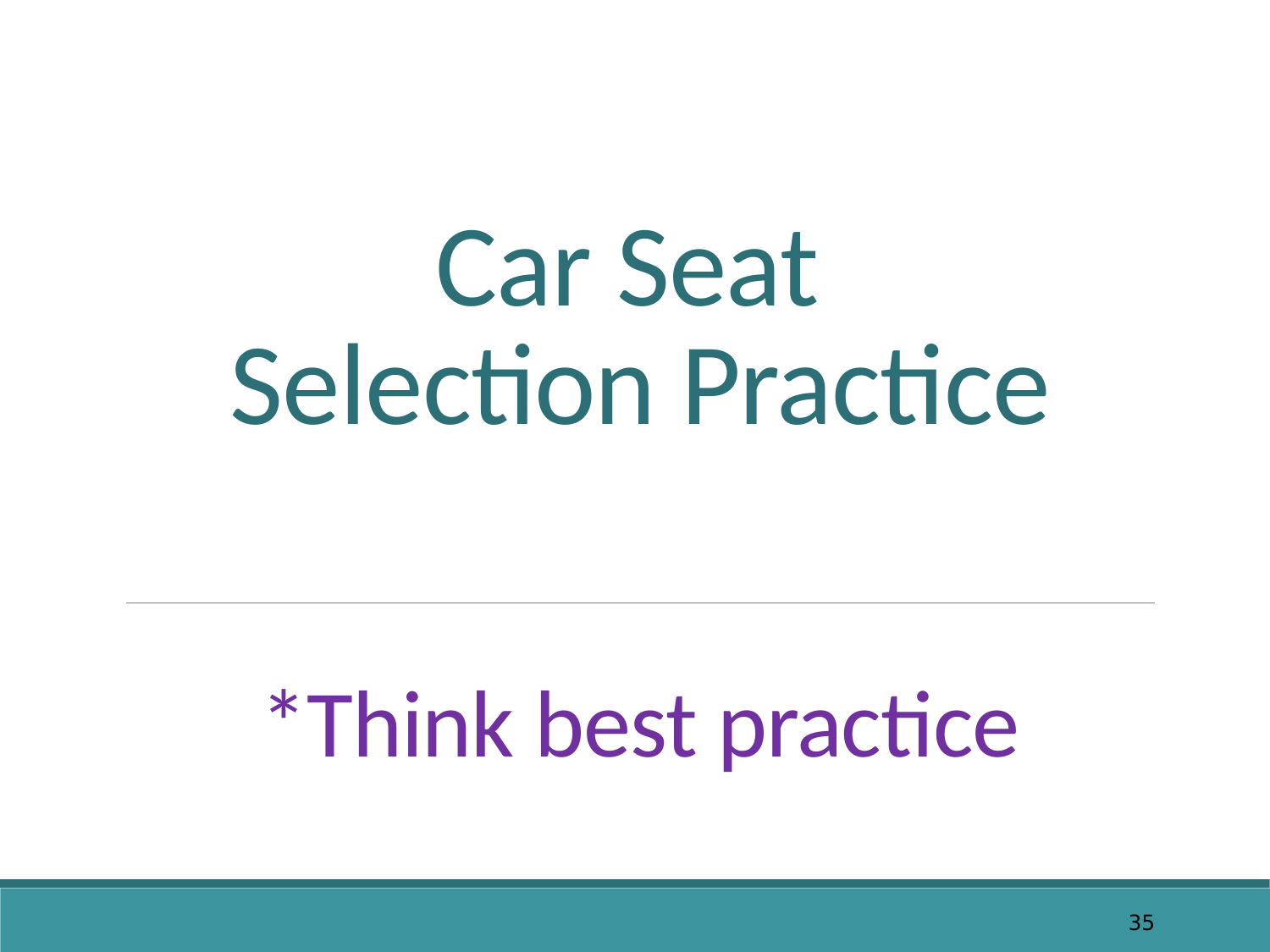

# Car Seat Selection Practice
*Think best practice
35